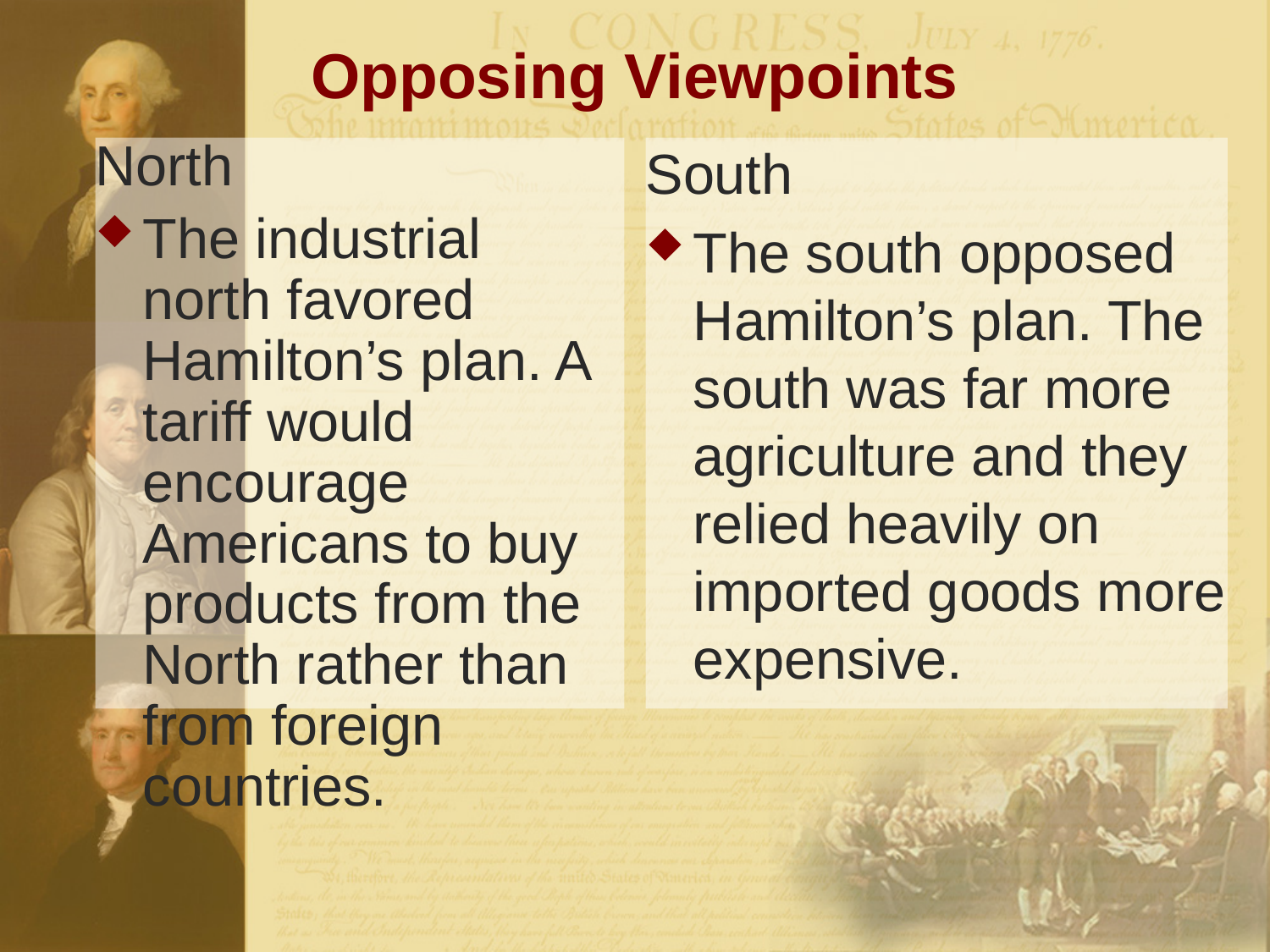

# Opposing Viewpoints
North
The industrial north favored Hamilton’s plan. A tariff would encourage Americans to buy products from the North rather than from foreign countries.
South
The south opposed Hamilton’s plan. The south was far more agriculture and they relied heavily on imported goods more expensive.